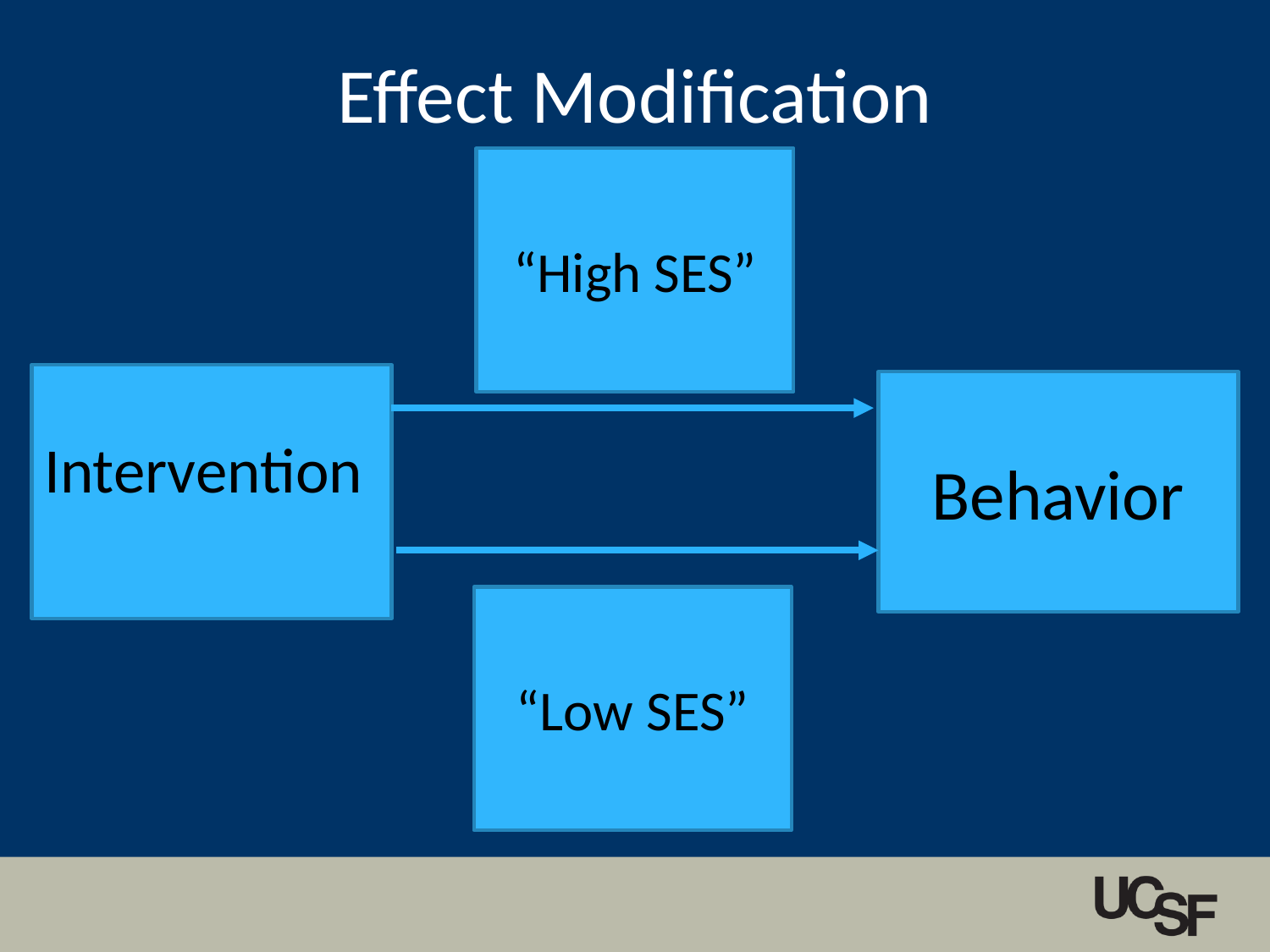

# Effect Modification
“High SES”

Behavior
Intervention
“Low SES”